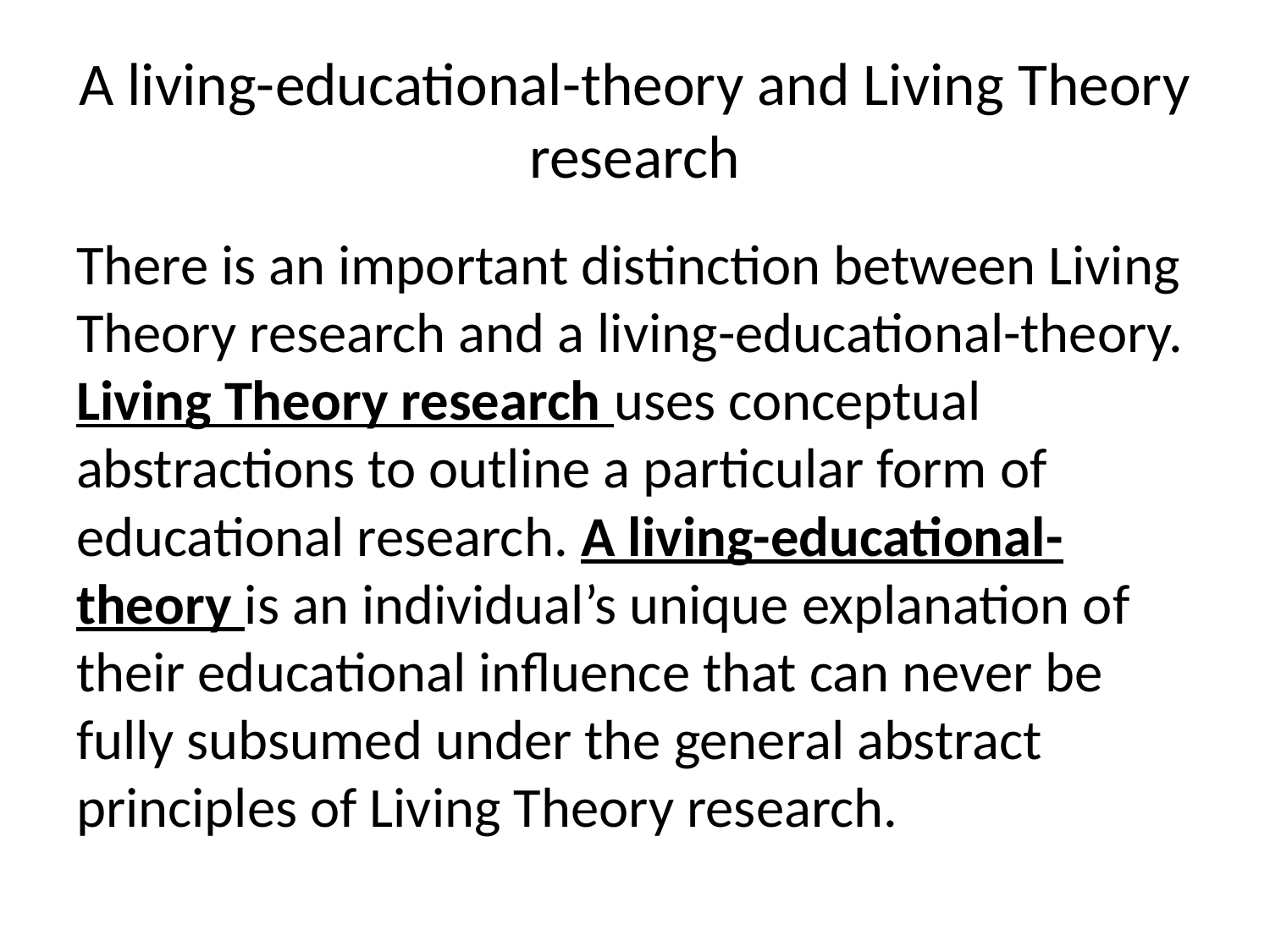

# A living-educational-theory and Living Theory research
There is an important distinction between Living Theory research and a living-educational-theory. Living Theory research uses conceptual abstractions to outline a particular form of educational research. A living-educational-theory is an individual’s unique explanation of their educational influence that can never be fully subsumed under the general abstract principles of Living Theory research.